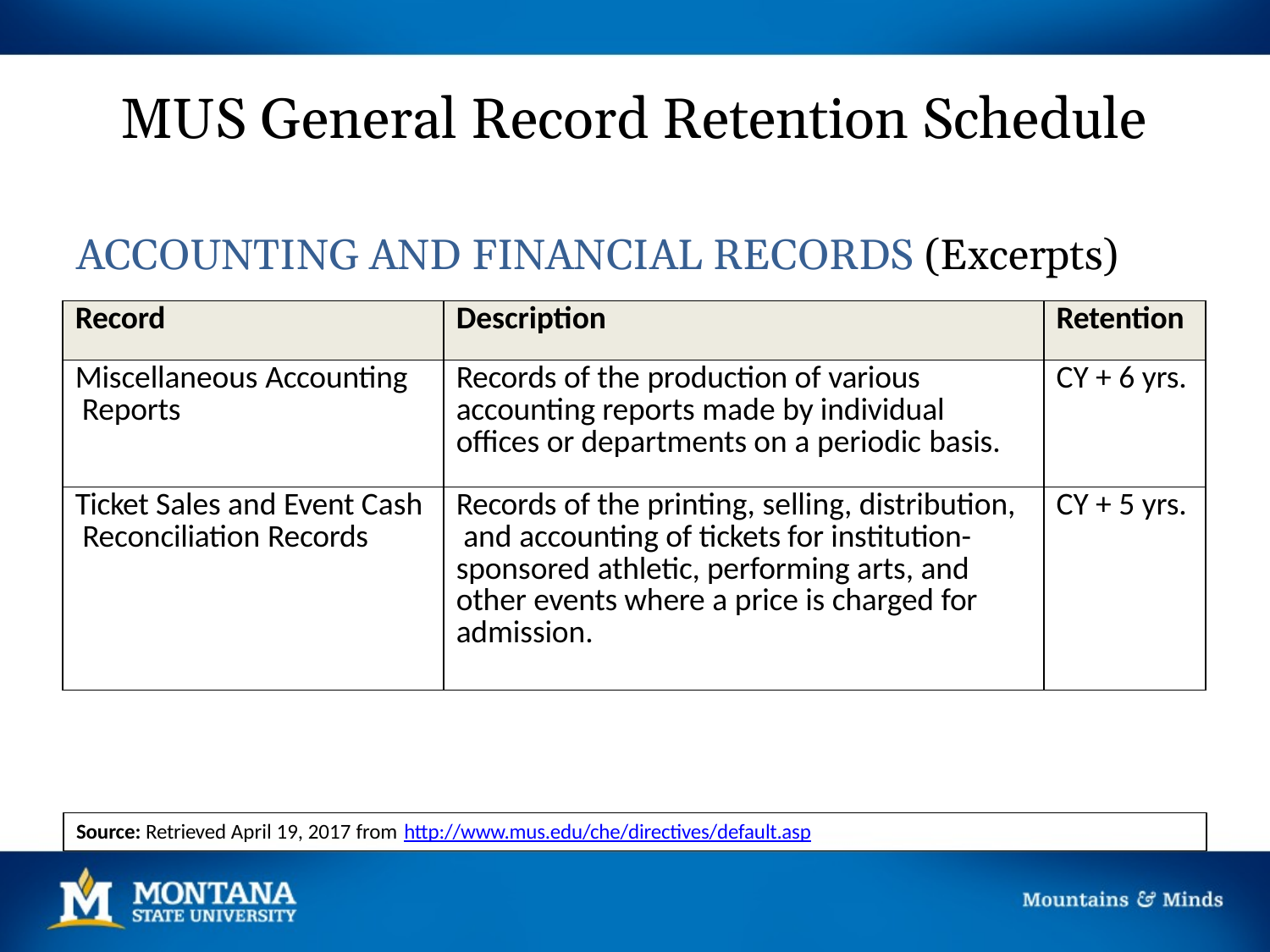

# MUS General Record Retention Schedule
ACCOUNTING AND FINANCIAL RECORDS (Excerpts)
| Record | Description | Retention |
| --- | --- | --- |
| Miscellaneous Accounting Reports | Records of the production of various accounting reports made by individual offices or departments on a periodic basis. | CY + 6 yrs. |
| Ticket Sales and Event Cash Reconciliation Records | Records of the printing, selling, distribution, and accounting of tickets for institution- sponsored athletic, performing arts, and other events where a price is charged for admission. | CY + 5 yrs. |

Source: Retrieved April 19, 2017 from http://www.mus.edu/che/directives/default.asp